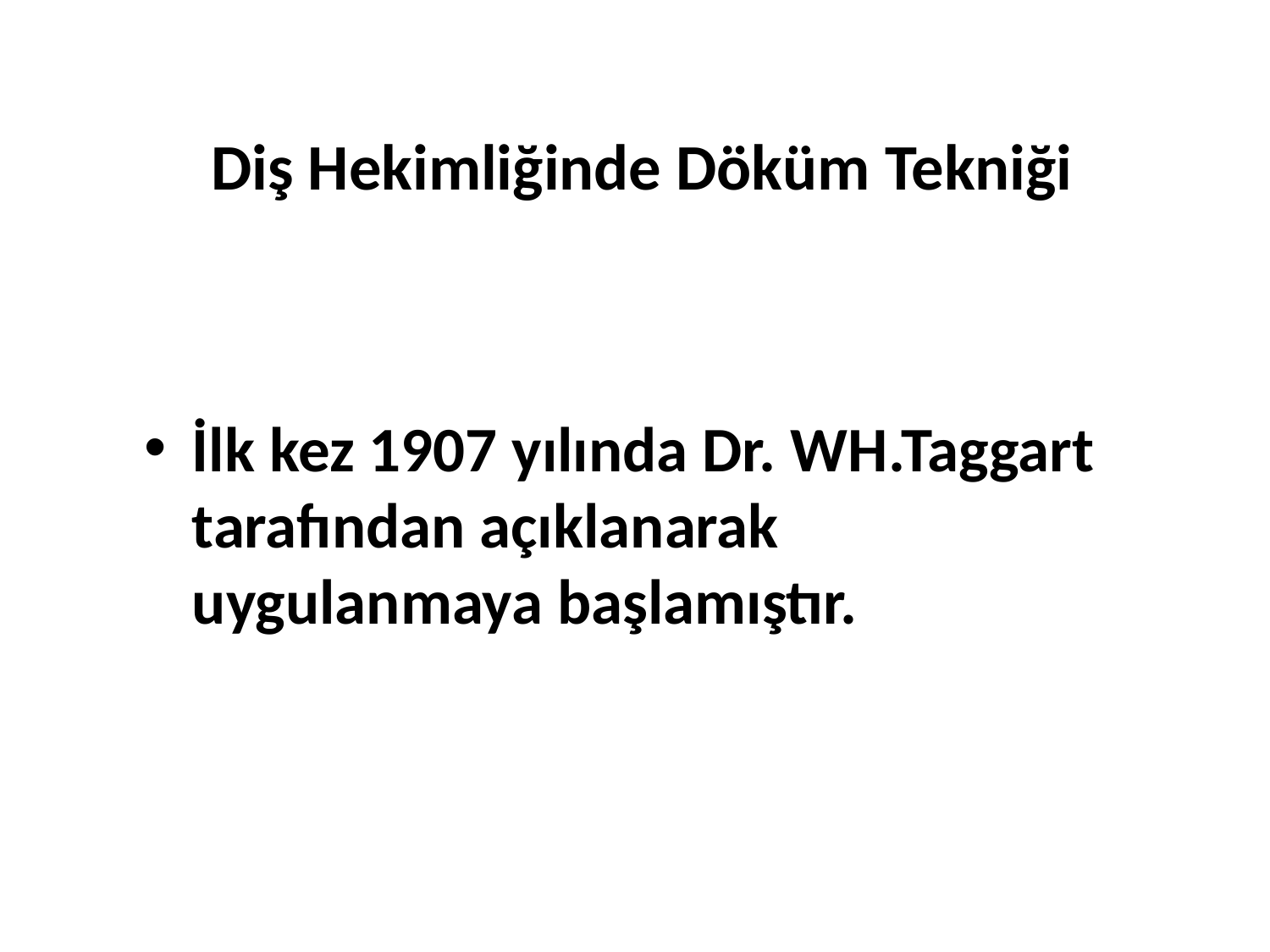

# Diş Hekimliğinde Döküm Tekniği
İlk kez 1907 yılında Dr. WH.Taggart tarafından açıklanarak uygulanmaya başlamıştır.